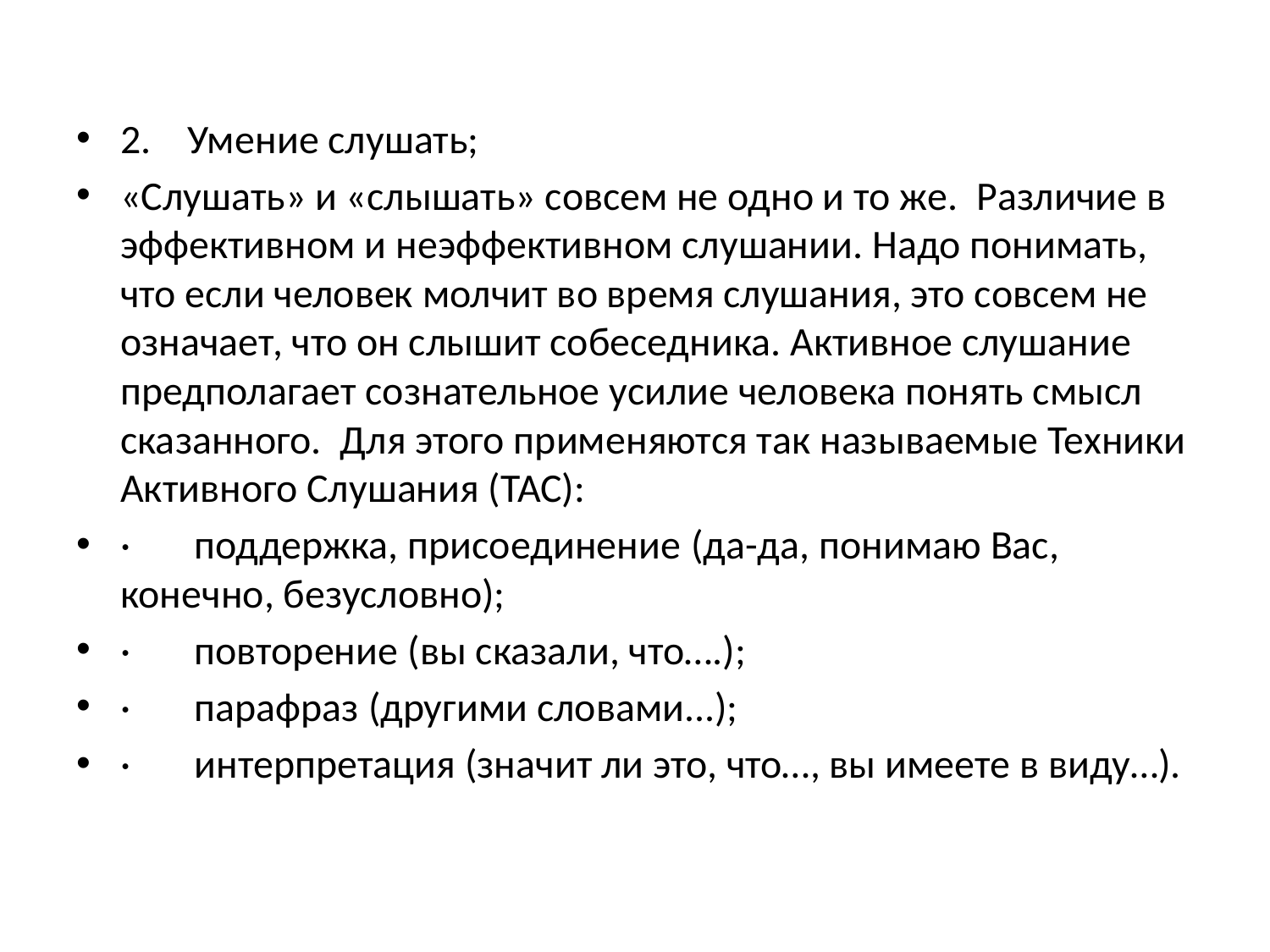

2.    Умение слушать;
«Слушать» и «слышать» совсем не одно и то же.  Различие в эффективном и неэффективном слушании. Надо понимать, что если человек молчит во время слушания, это совсем не означает, что он слышит собеседника. Активное слушание предполагает сознательное усилие человека понять смысл сказанного.  Для этого применяются так называемые Техники Активного Слушания (ТАС):
·       поддержка, присоединение (да-да, понимаю Вас, конечно, безусловно);
·       повторение (вы сказали, что….);
·       парафраз (другими словами...);
·       интерпретация (значит ли это, что…, вы имеете в виду…).